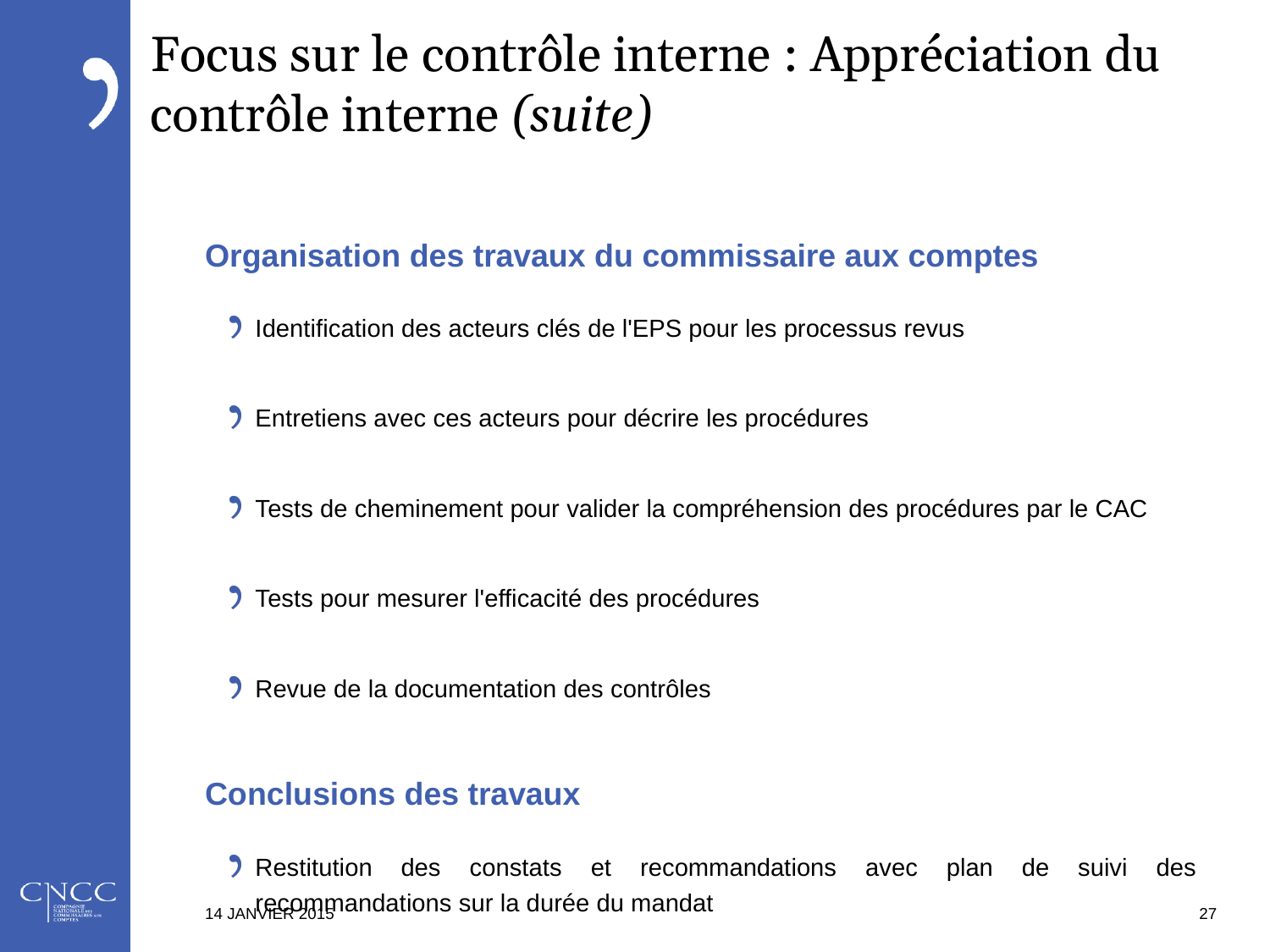

# Focus sur le contrôle interne : Appréciation du contrôle interne (suite)
Organisation des travaux du commissaire aux comptes
Identification des acteurs clés de l'EPS pour les processus revus

Entretiens avec ces acteurs pour décrire les procédures

Tests de cheminement pour valider la compréhension des procédures par le CAC

Tests pour mesurer l'efficacité des procédures

Revue de la documentation des contrôles

Conclusions des travaux
Restitution des constats et recommandations avec plan de suivi des recommandations sur la durée du mandat
14 JANVIER 2015
27